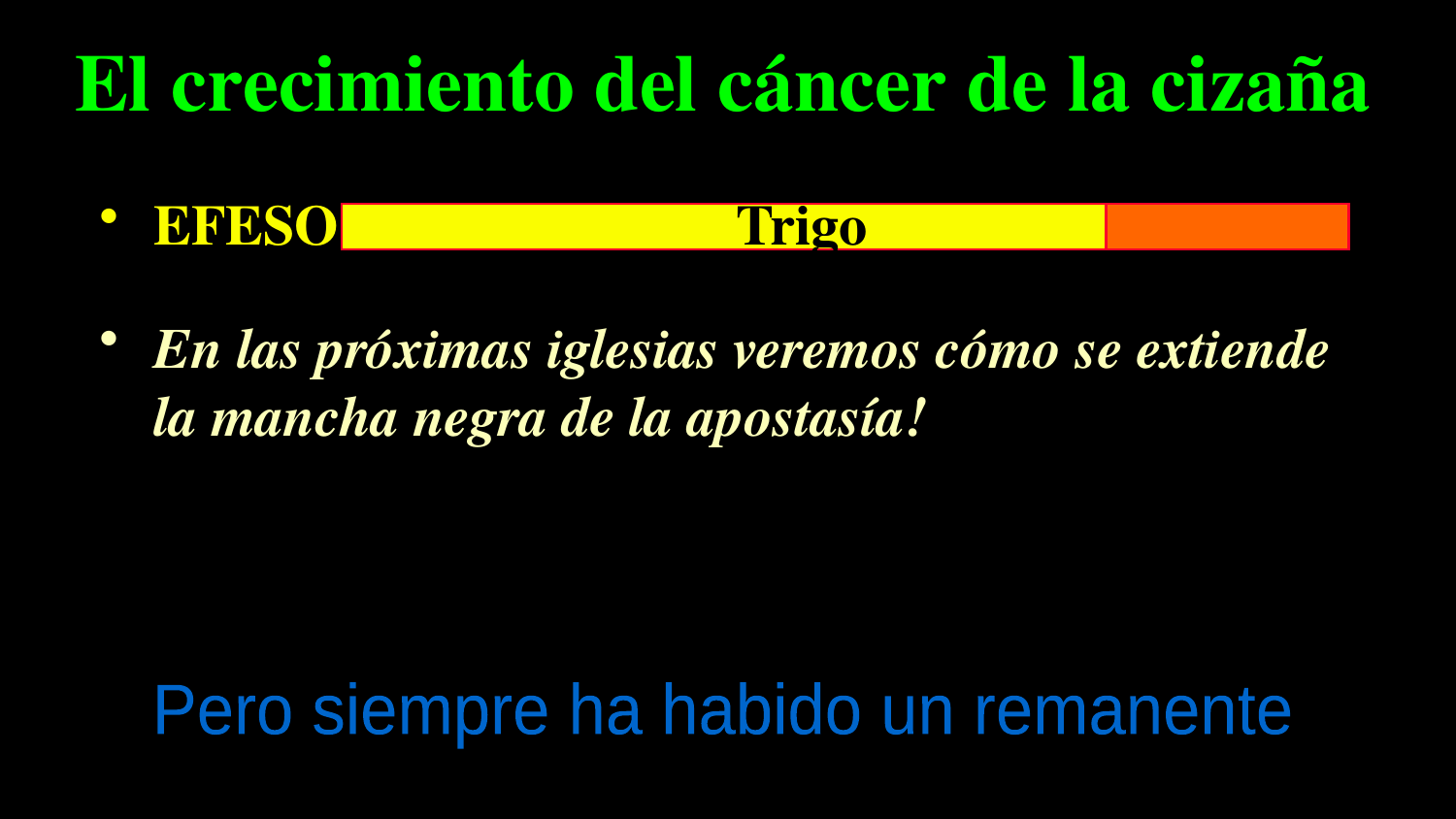

# El crecimiento del cáncer de la cizaña
EFESO 			Trigo	                    NICOLAITAS
En las próximas iglesias veremos cómo se extiende la mancha negra de la apostasía!

Pero siempre ha habido un remanente